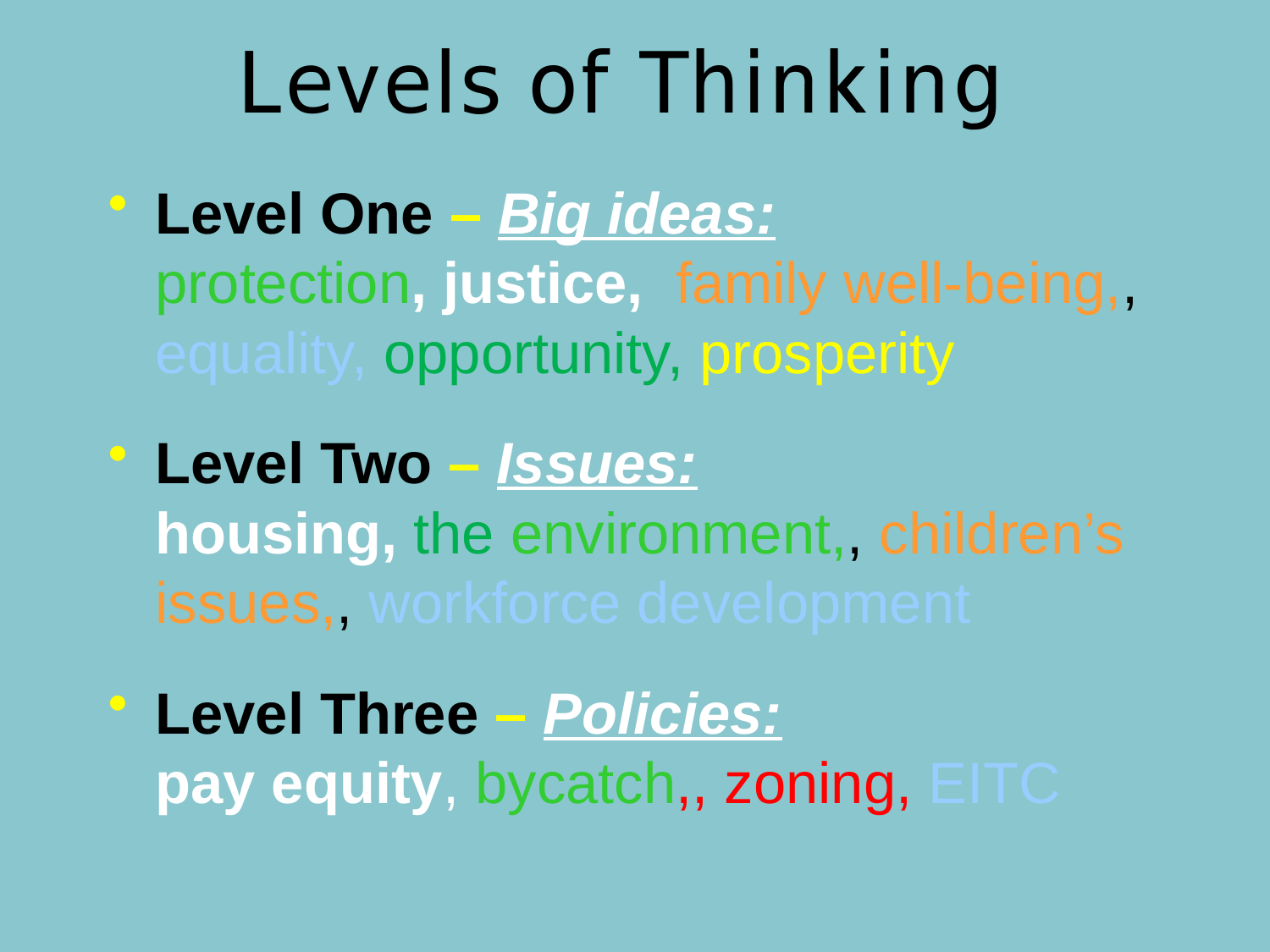

# Levels of Thinking
Level One – Big ideas:
protection, justice,  family well-being,, equality, opportunity, prosperity
Level Two – Issues:
housing, the environment,, children’s issues,, workforce development
Level Three – Policies:
pay equity, bycatch,, zoning, EITC